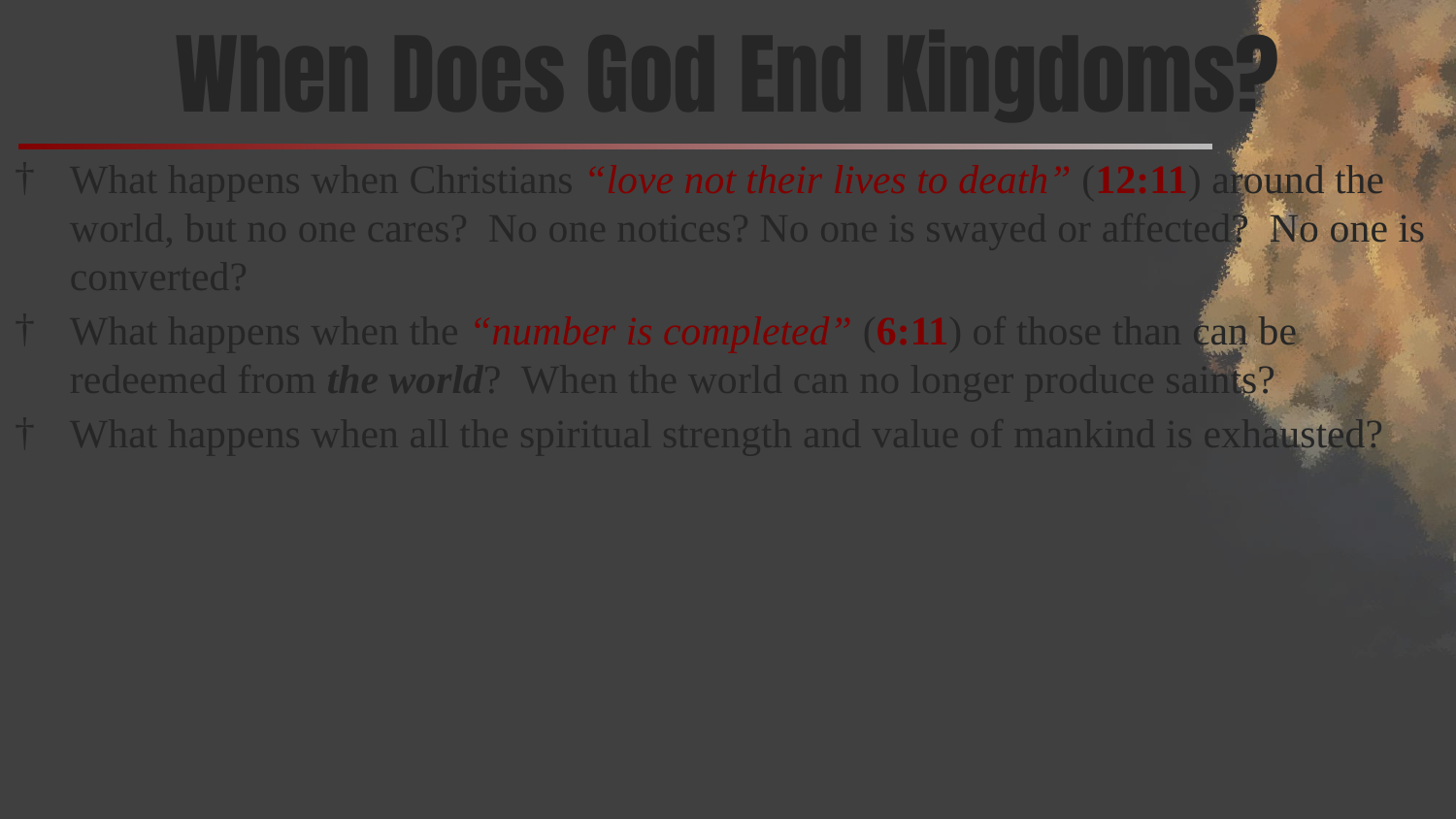

# When Does God End Kingdoms?
What happens when Christians “love not their lives to death” (12:11) around the world, but no one cares?  No one notices? No one is swayed or affected?  No one is converted?
What happens when the “number is completed” (6:11) of those than can be redeemed from the world?  When the world can no longer produce saints?
What happens when all the spiritual strength and value of mankind is exhausted?